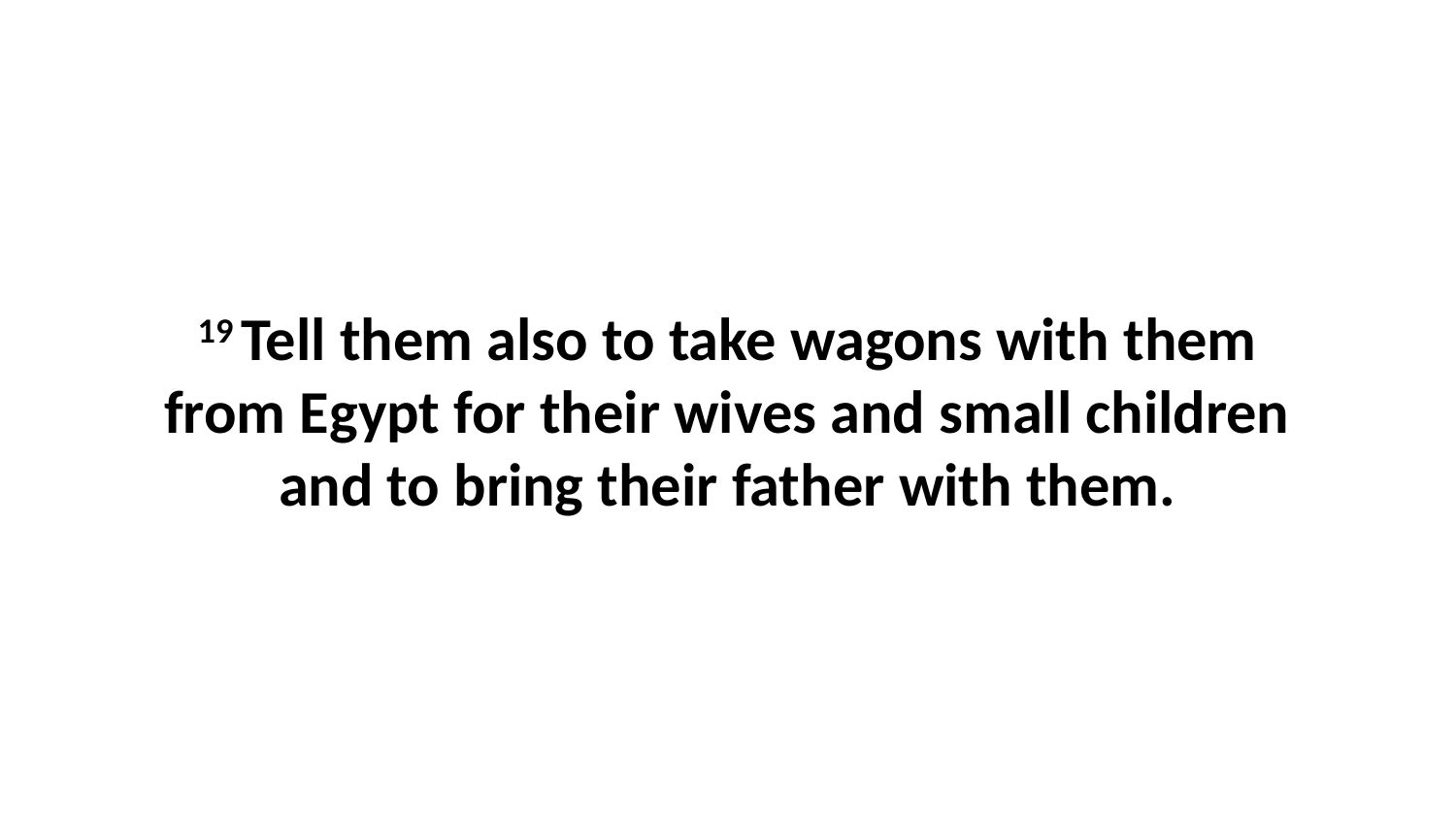

19 Tell them also to take wagons with them from Egypt for their wives and small children and to bring their father with them.